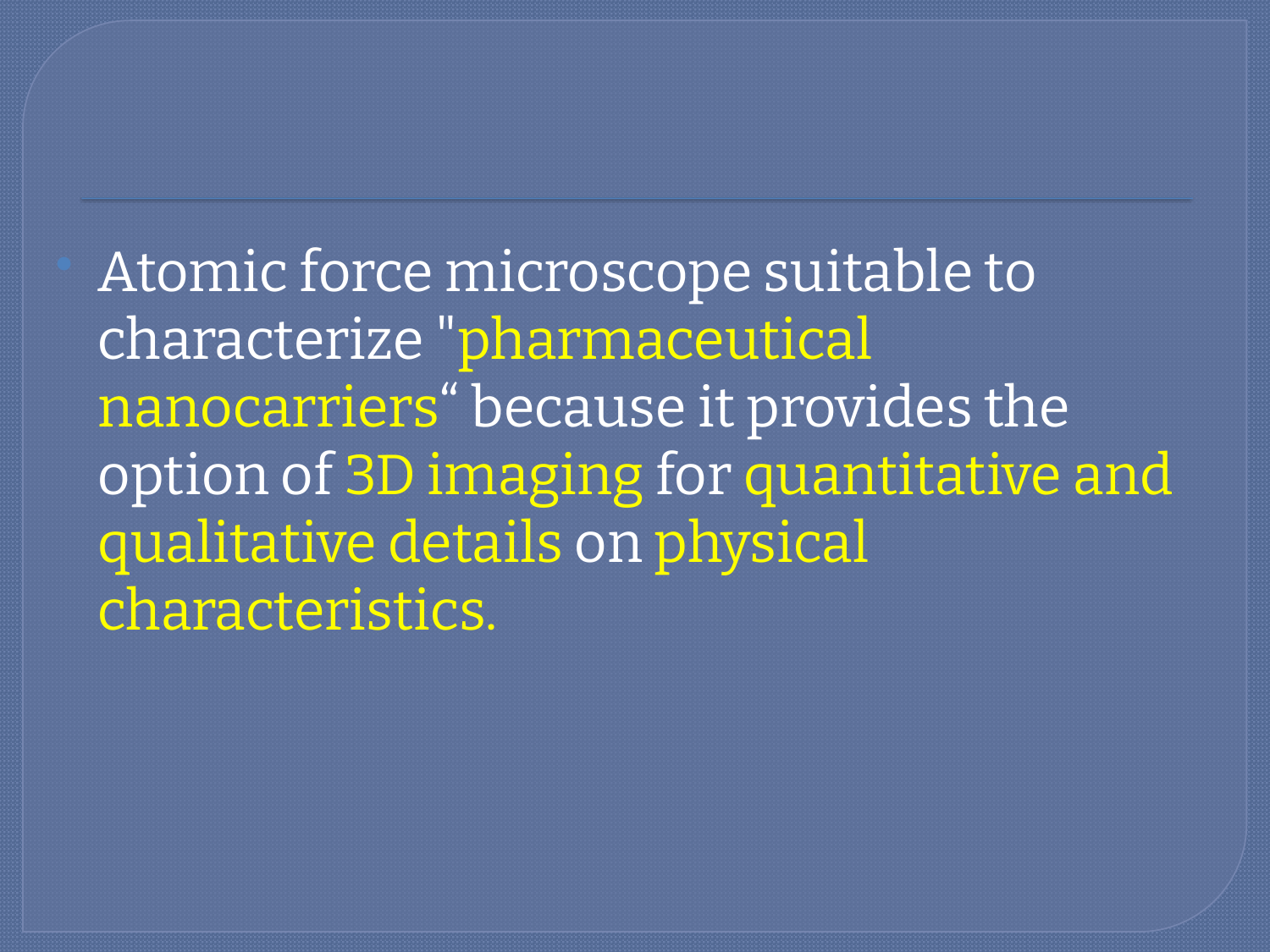

#
Atomic force microscope suitable to characterize "pharmaceutical nanocarriers“ because it provides the option of 3D imaging for quantitative and qualitative details on physical characteristics.